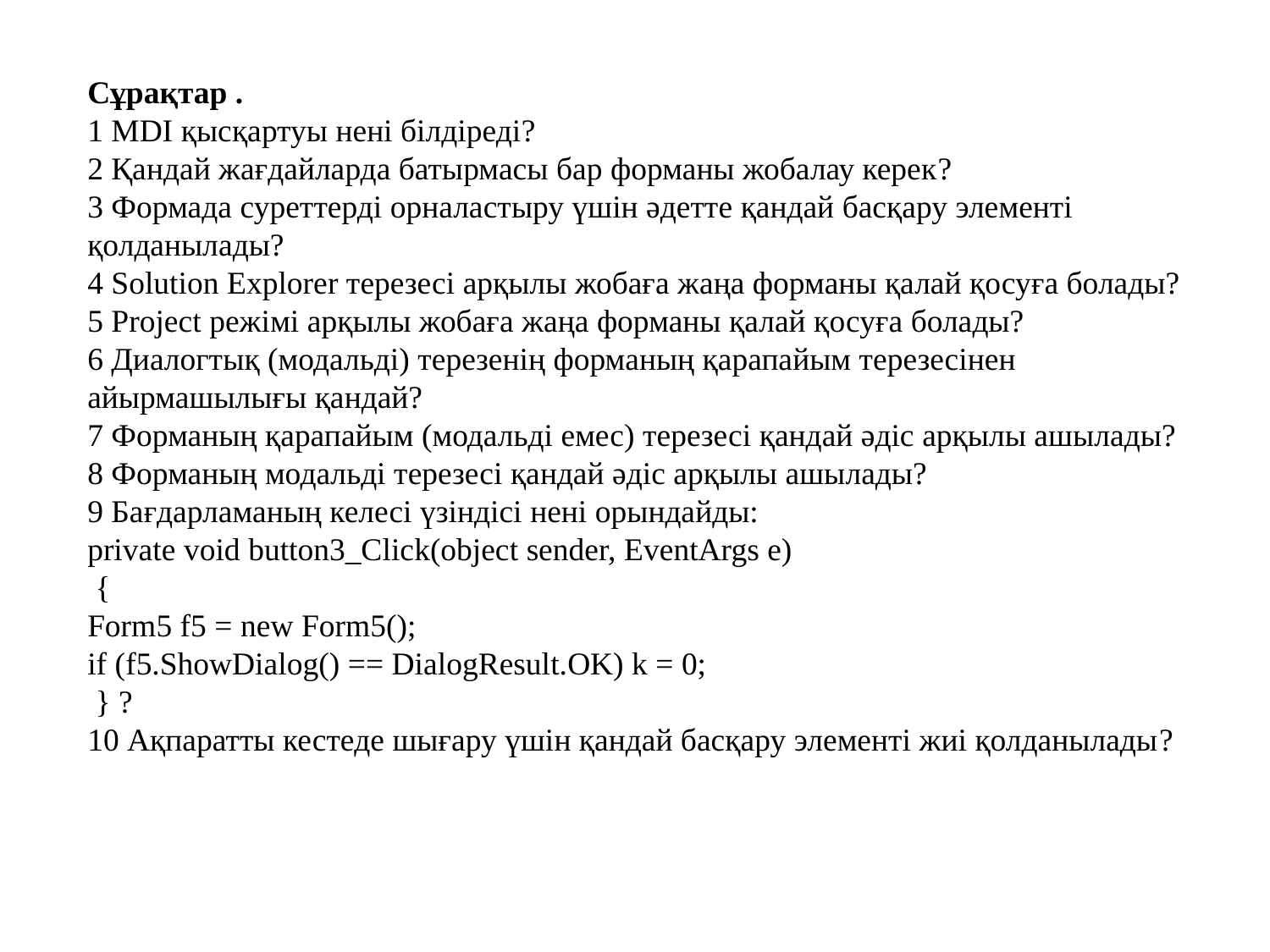

Сұрақтар .
1 MDI қысқартуы нені білдіреді?
2 Қандай жағдайларда батырмасы бар форманы жобалау керек?
3 Формада суреттерді орналастыру үшін әдетте қандай басқару элементі қолданылады?
4 Solution Explorer терезесі арқылы жобаға жаңа форманы қалай қосуға болады?
5 Project режімі арқылы жобаға жаңа форманы қалай қосуға болады?
6 Диалогтық (модальді) терезенің форманың қарапайым терезесінен айырмашылығы қандай?
7 Форманың қарапайым (модальді емес) терезесі қандай әдіс арқылы ашылады?
8 Форманың модальді терезесі қандай әдіс арқылы ашылады?
9 Бағдарламаның келесі үзіндісі нені орындайды:
private void button3_Click(object sender, EventArgs e)
 {
Form5 f5 = new Form5();
if (f5.ShowDialog() == DialogResult.OK) k = 0;
 } ?
10 Ақпаратты кестеде шығару үшін қандай басқару элементі жиі қолданылады?